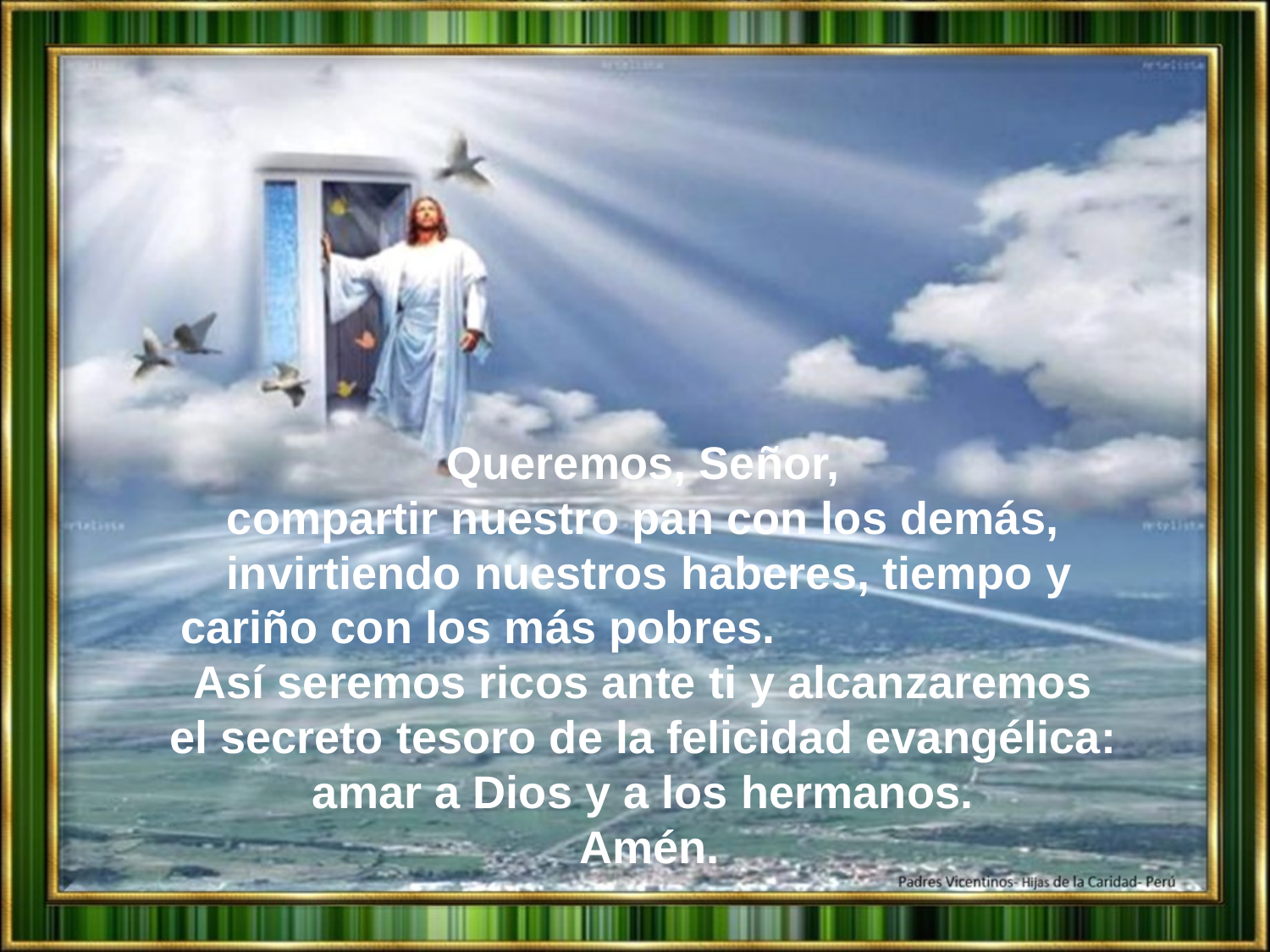

Queremos, Señor,
compartir nuestro pan con los demás,
invirtiendo nuestros haberes, tiempo y cariño con los más pobres.                            Así seremos ricos ante ti y alcanzaremos
el secreto tesoro de la felicidad evangélica:
amar a Dios y a los hermanos.
Amén.